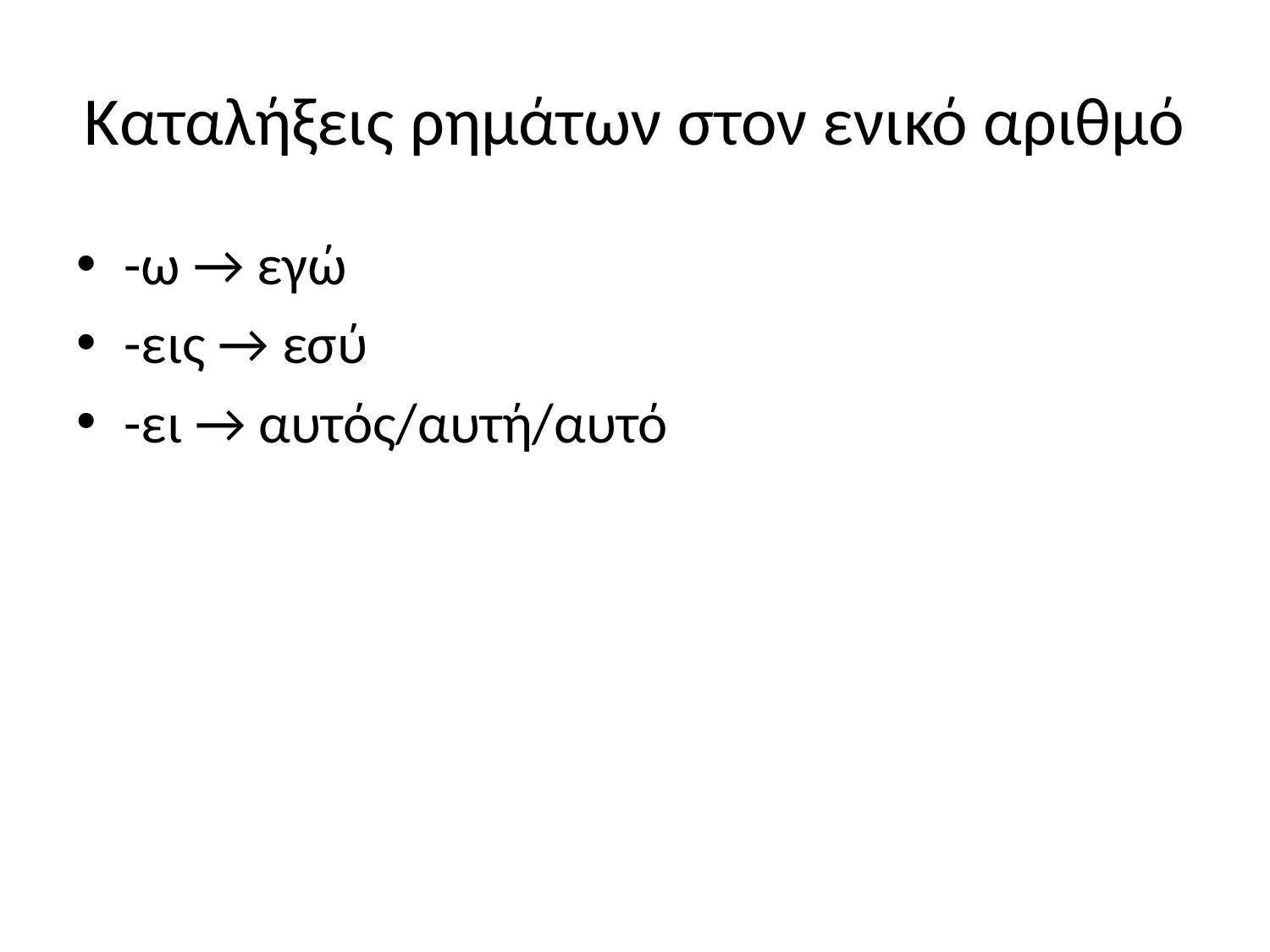

# Καταλήξεις ρημάτων στον ενικό αριθμό
-ω → εγώ
-εις → εσύ
-ει → αυτός/αυτή/αυτό